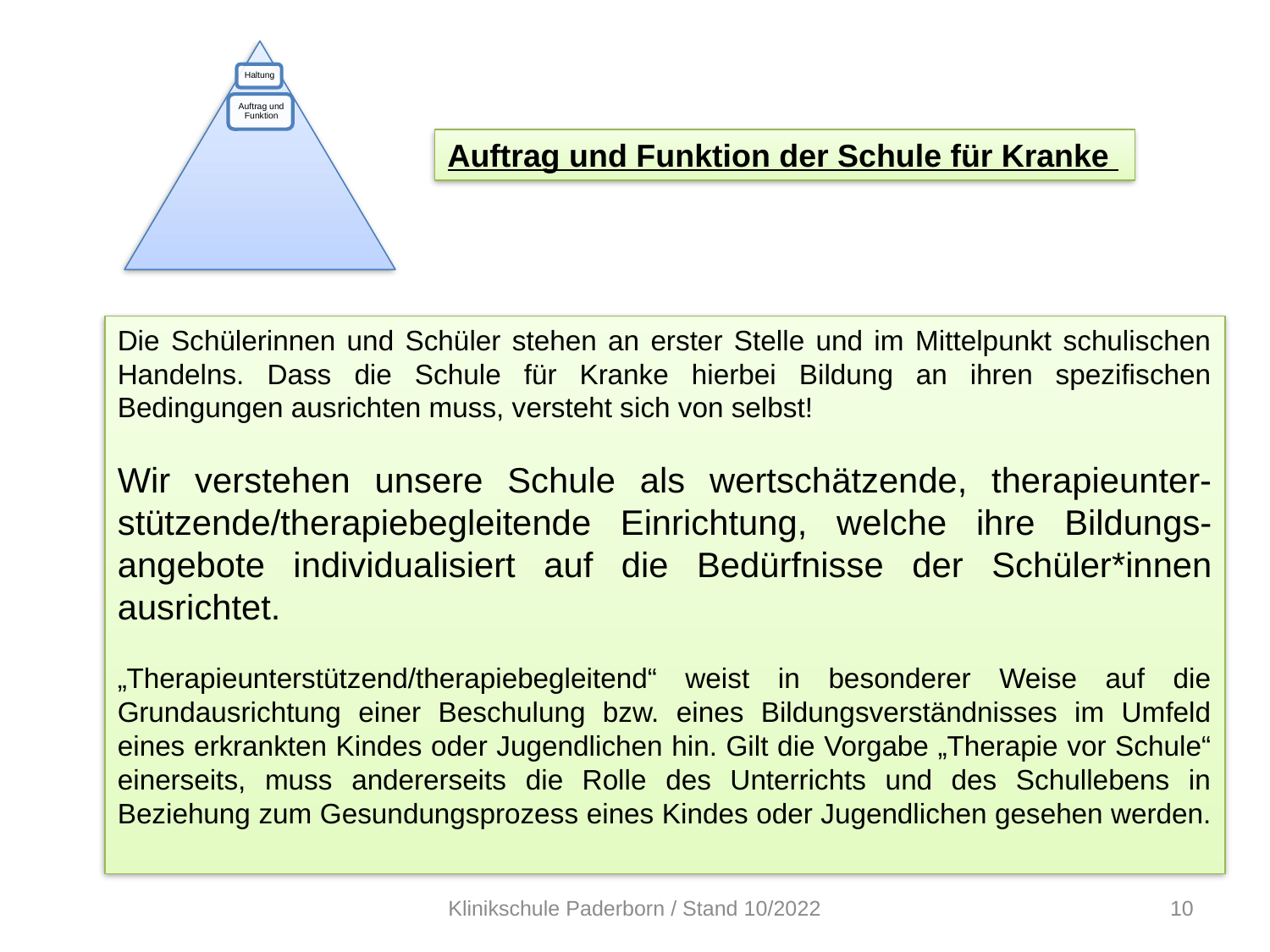

Haltung
Auftrag und Funktion
Auftrag und Funktion der Schule für Kranke
Die Schülerinnen und Schüler stehen an erster Stelle und im Mittelpunkt schulischen Handelns. Dass die Schule für Kranke hierbei Bildung an ihren spezifischen Bedingungen ausrichten muss, versteht sich von selbst!

Wir verstehen unsere Schule als wertschätzende, therapieunter-stützende/therapiebegleitende Einrichtung, welche ihre Bildungs-angebote individualisiert auf die Bedürfnisse der Schüler*innen ausrichtet.

„Therapieunterstützend/therapiebegleitend“ weist in besonderer Weise auf die Grundausrichtung einer Beschulung bzw. eines Bildungsverständnisses im Umfeld eines erkrankten Kindes oder Jugendlichen hin. Gilt die Vorgabe „Therapie vor Schule“ einerseits, muss andererseits die Rolle des Unterrichts und des Schullebens in Beziehung zum Gesundungsprozess eines Kindes oder Jugendlichen gesehen werden.

Klinikschule Paderborn / Stand 10/2022
10